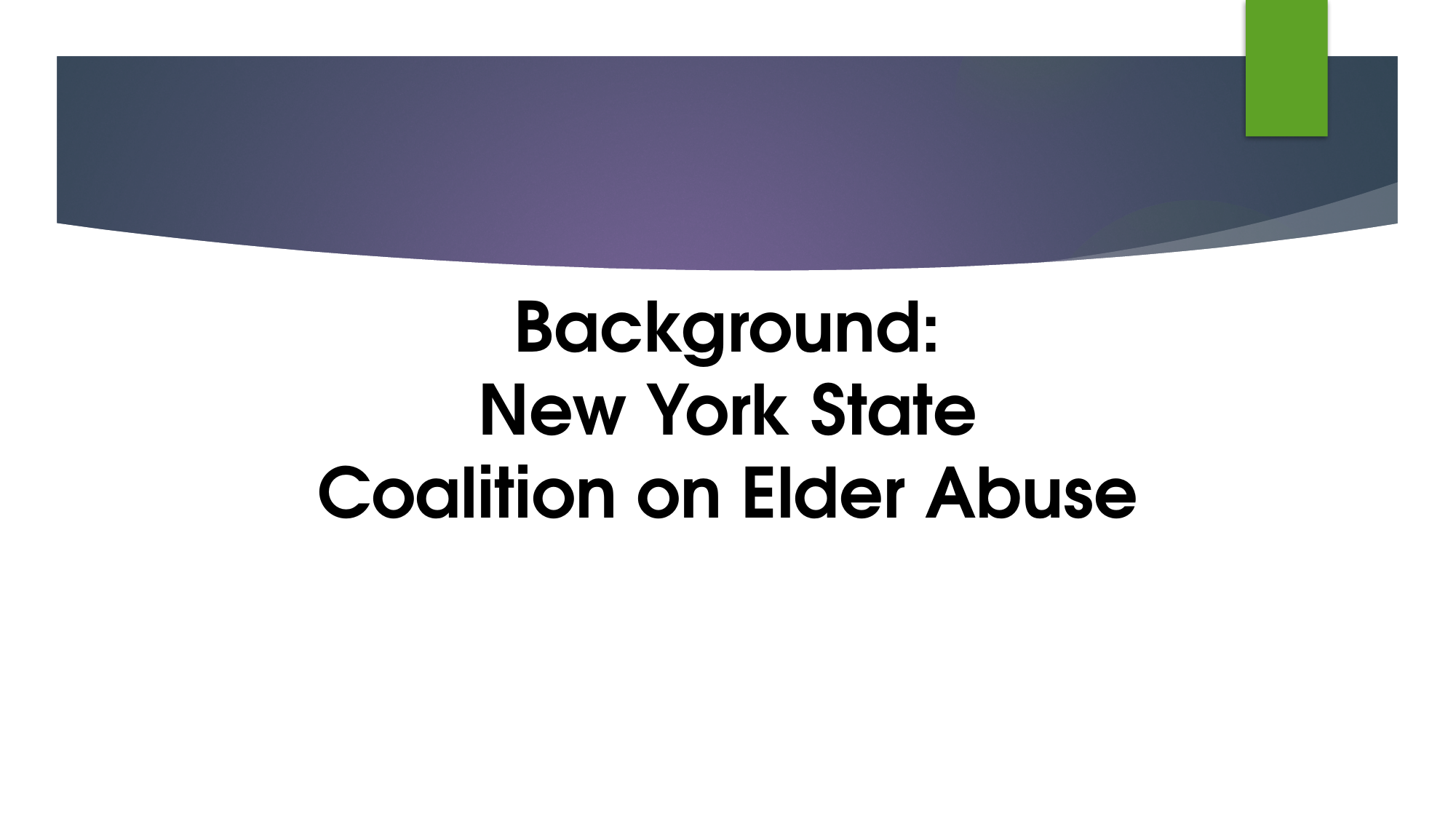

# Background: New York State Coalition on Elder Abuse